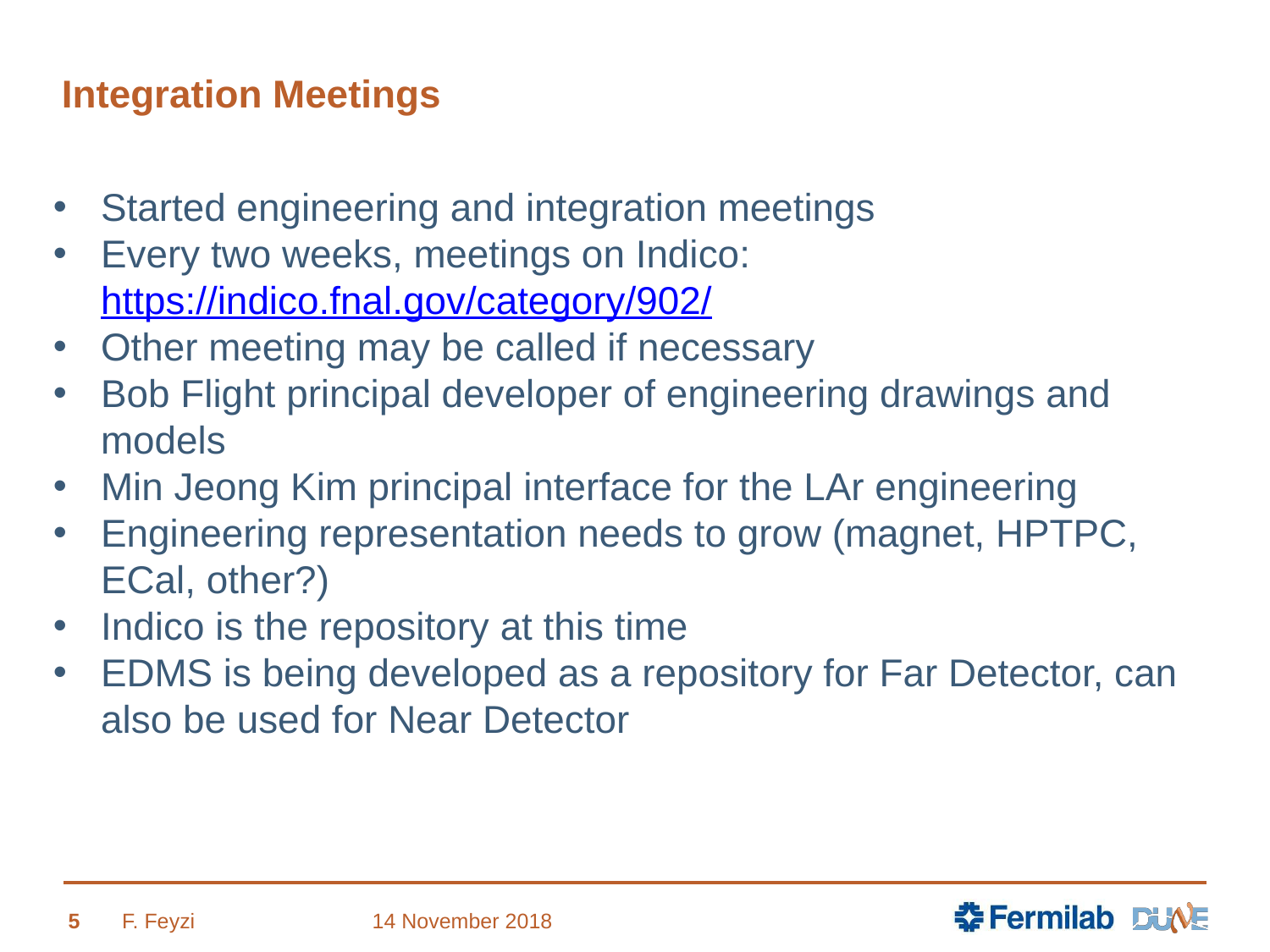

# Integration Meetings
Started engineering and integration meetings
Every two weeks, meetings on Indico:
https://indico.fnal.gov/category/902/
Other meeting may be called if necessary
Bob Flight principal developer of engineering drawings and models
Min Jeong Kim principal interface for the LAr engineering
Engineering representation needs to grow (magnet, HPTPC, ECal, other?)
Indico is the repository at this time
EDMS is being developed as a repository for Far Detector, can also be used for Near Detector

5
F. Feyzi
14 November 2018